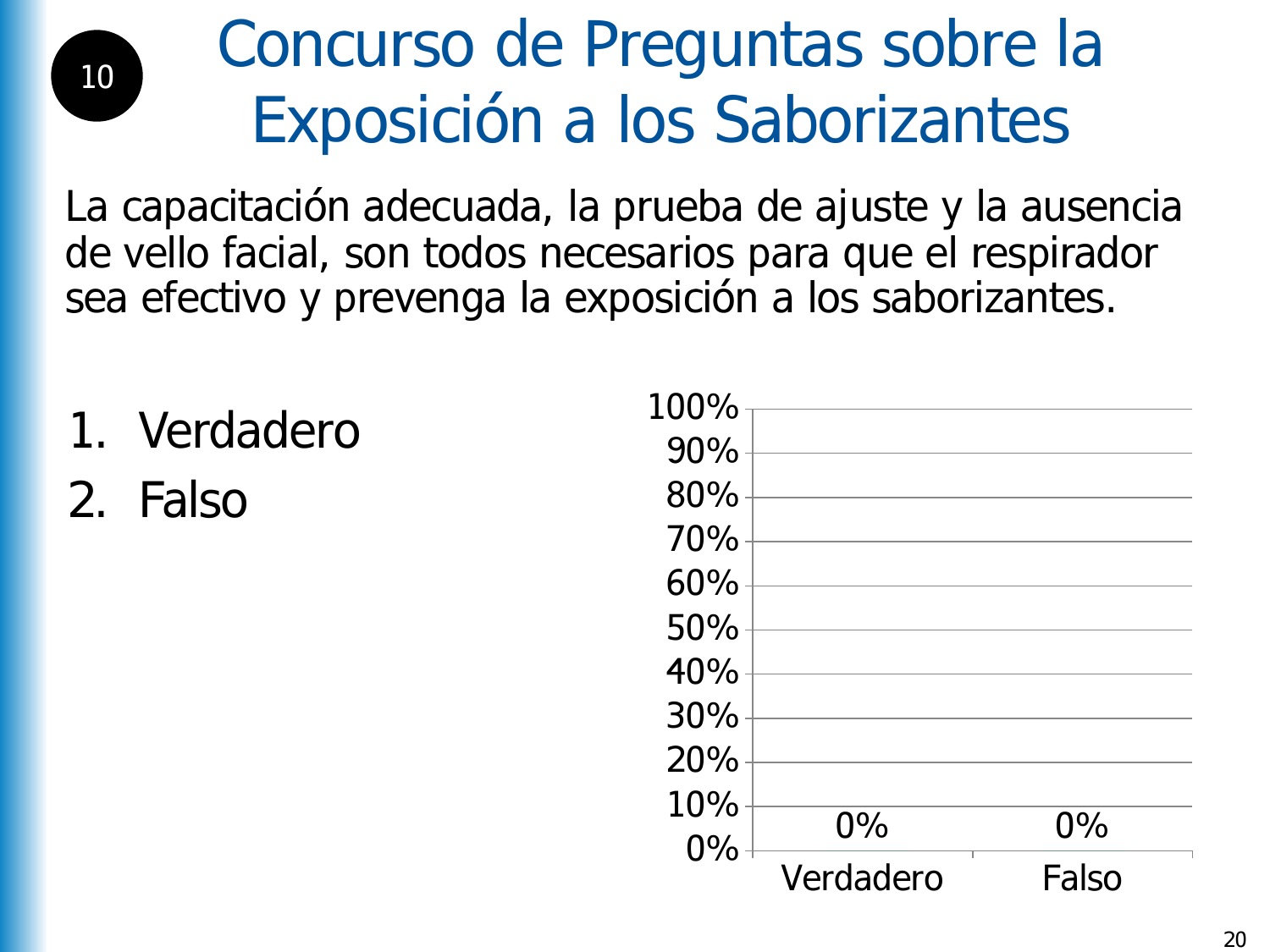

Concurso de Preguntas sobre la Exposición a los Saborizantes
10
La capacitación adecuada, la prueba de ajuste y la ausencia de vello facial, son todos necesarios para que el respirador sea efectivo y prevenga la exposición a los saborizantes.

### Chart

| Category | Verdadero |
|---|---|
| Verdadero | 0.0 |
| Falso | 0.0 |
Verdadero
Falso
20